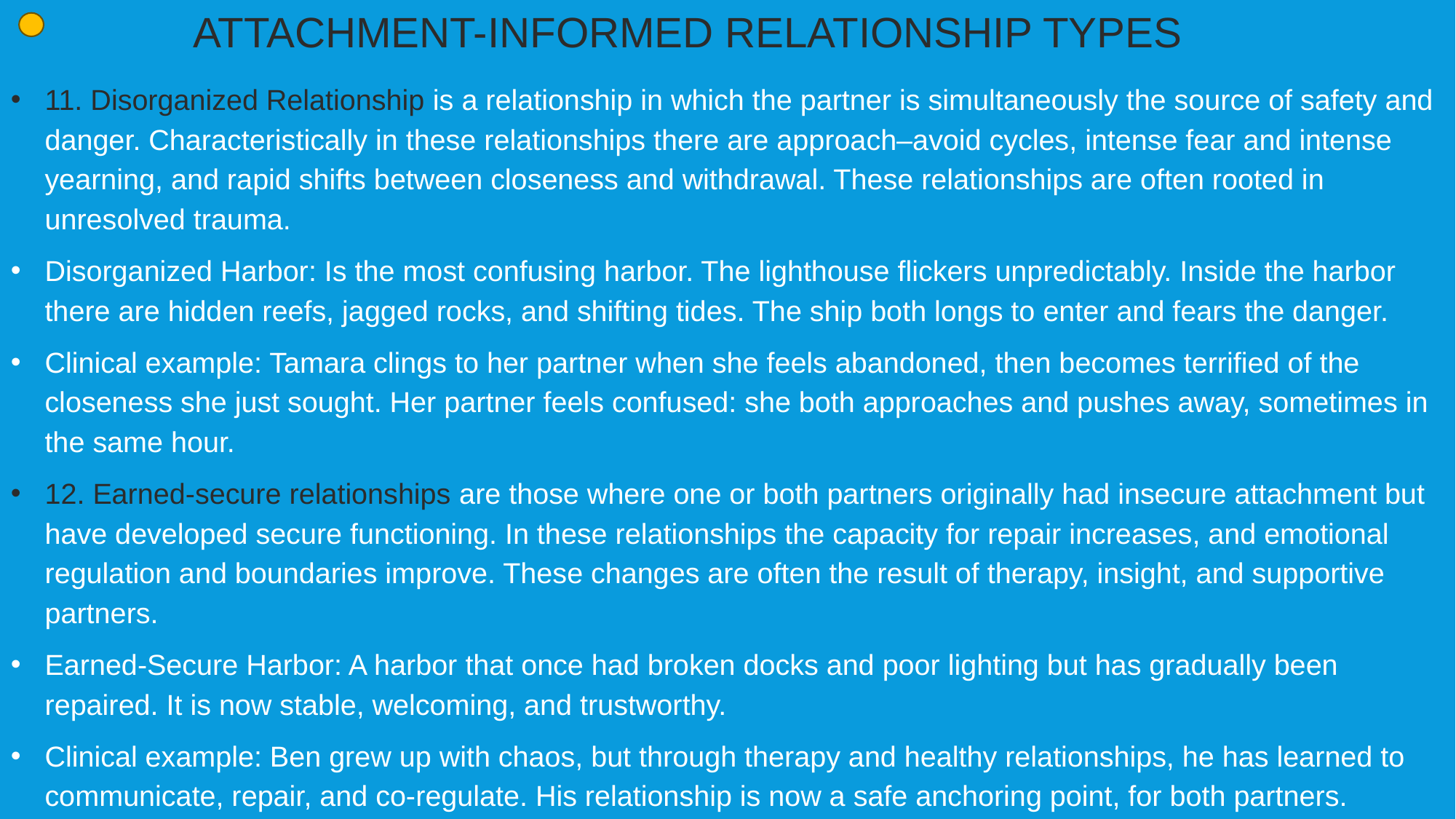

ATTACHMENT-INFORMED RELATIONSHIP TYPES

11. Disorganized Relationship is a relationship in which the partner is simultaneously the source of safety and danger. Characteristically in these relationships there are approach–avoid cycles, intense fear and intense yearning, and rapid shifts between closeness and withdrawal. These relationships are often rooted in unresolved trauma.
Disorganized Harbor: Is the most confusing harbor. The lighthouse flickers unpredictably. Inside the harbor there are hidden reefs, jagged rocks, and shifting tides. The ship both longs to enter and fears the danger.
Clinical example: Tamara clings to her partner when she feels abandoned, then becomes terrified of the closeness she just sought. Her partner feels confused: she both approaches and pushes away, sometimes in the same hour.
12. Earned-secure relationships are those where one or both partners originally had insecure attachment but have developed secure functioning. In these relationships the capacity for repair increases, and emotional regulation and boundaries improve. These changes are often the result of therapy, insight, and supportive partners.
Earned-Secure Harbor: A harbor that once had broken docks and poor lighting but has gradually been repaired. It is now stable, welcoming, and trustworthy.
Clinical example: Ben grew up with chaos, but through therapy and healthy relationships, he has learned to communicate, repair, and co-regulate. His relationship is now a safe anchoring point, for both partners.